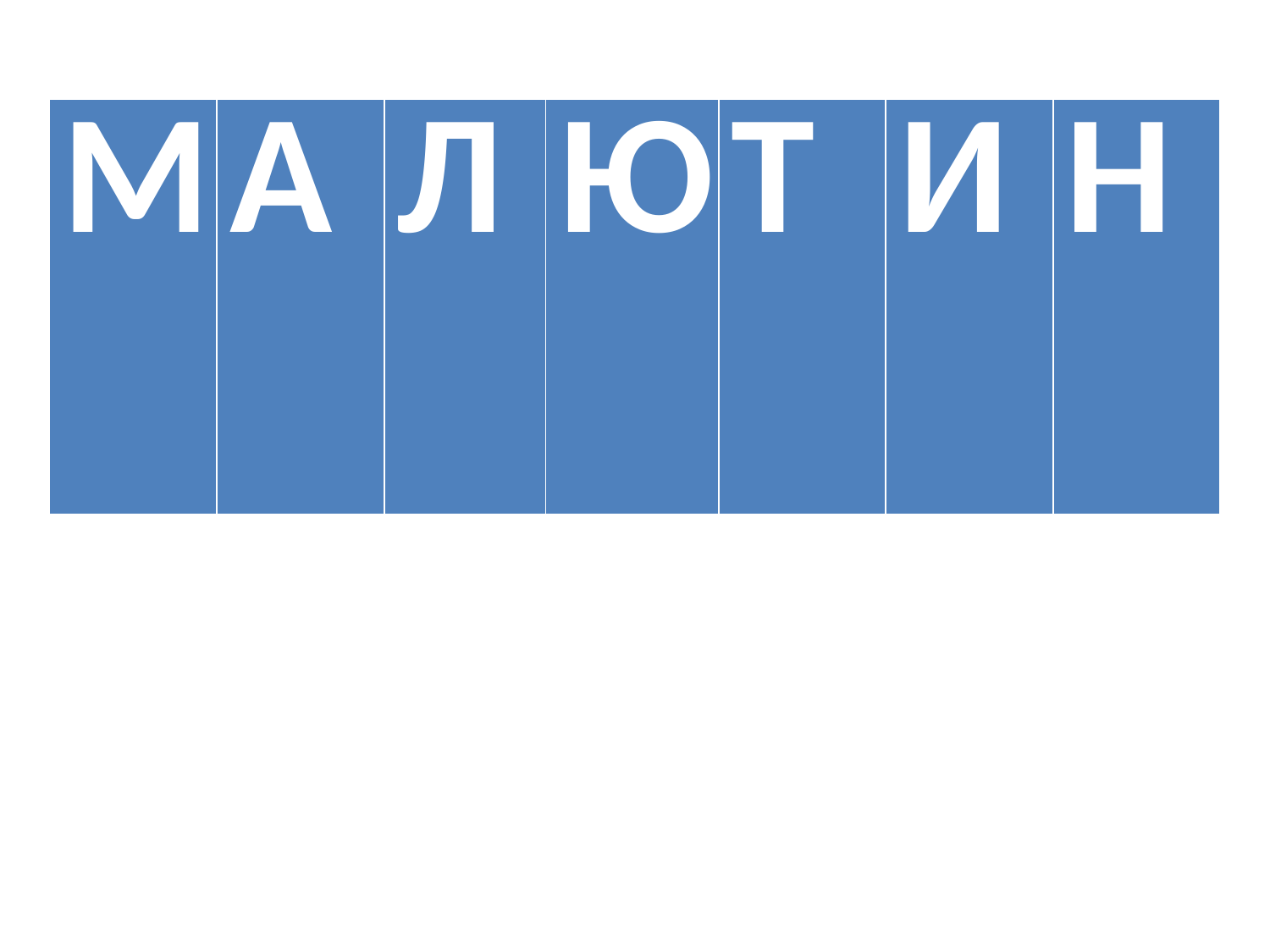

#
| М | А | Л | Ю | Т | И | Н |
| --- | --- | --- | --- | --- | --- | --- |